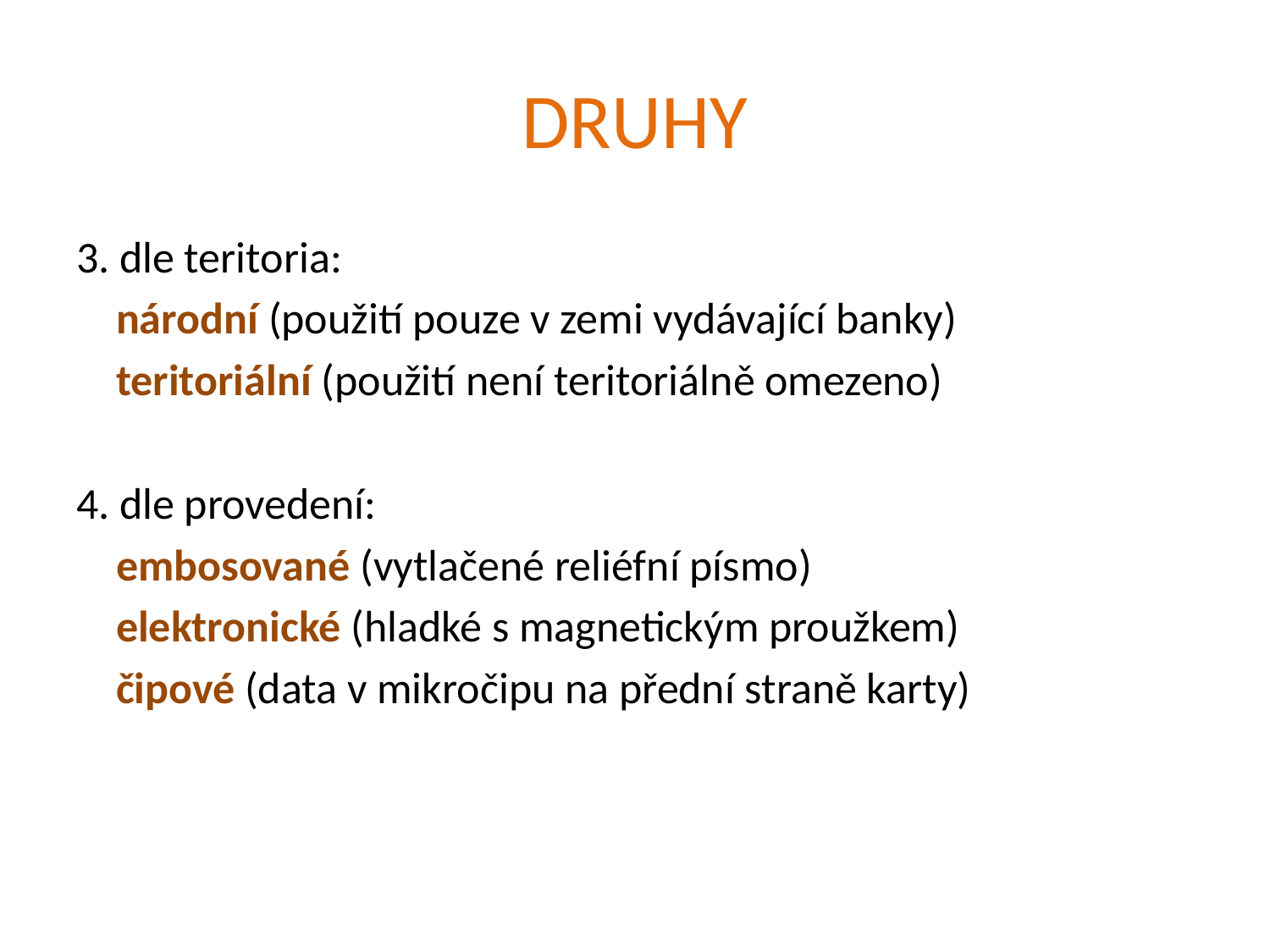

# DRUHY
3. dle teritoria:
    národní (použití pouze v zemi vydávající banky)
    teritoriální (použití není teritoriálně omezeno)

4. dle provedení:
    embosované (vytlačené reliéfní písmo)
    elektronické (hladké s magnetickým proužkem)
    čipové (data v mikročipu na přední straně karty)